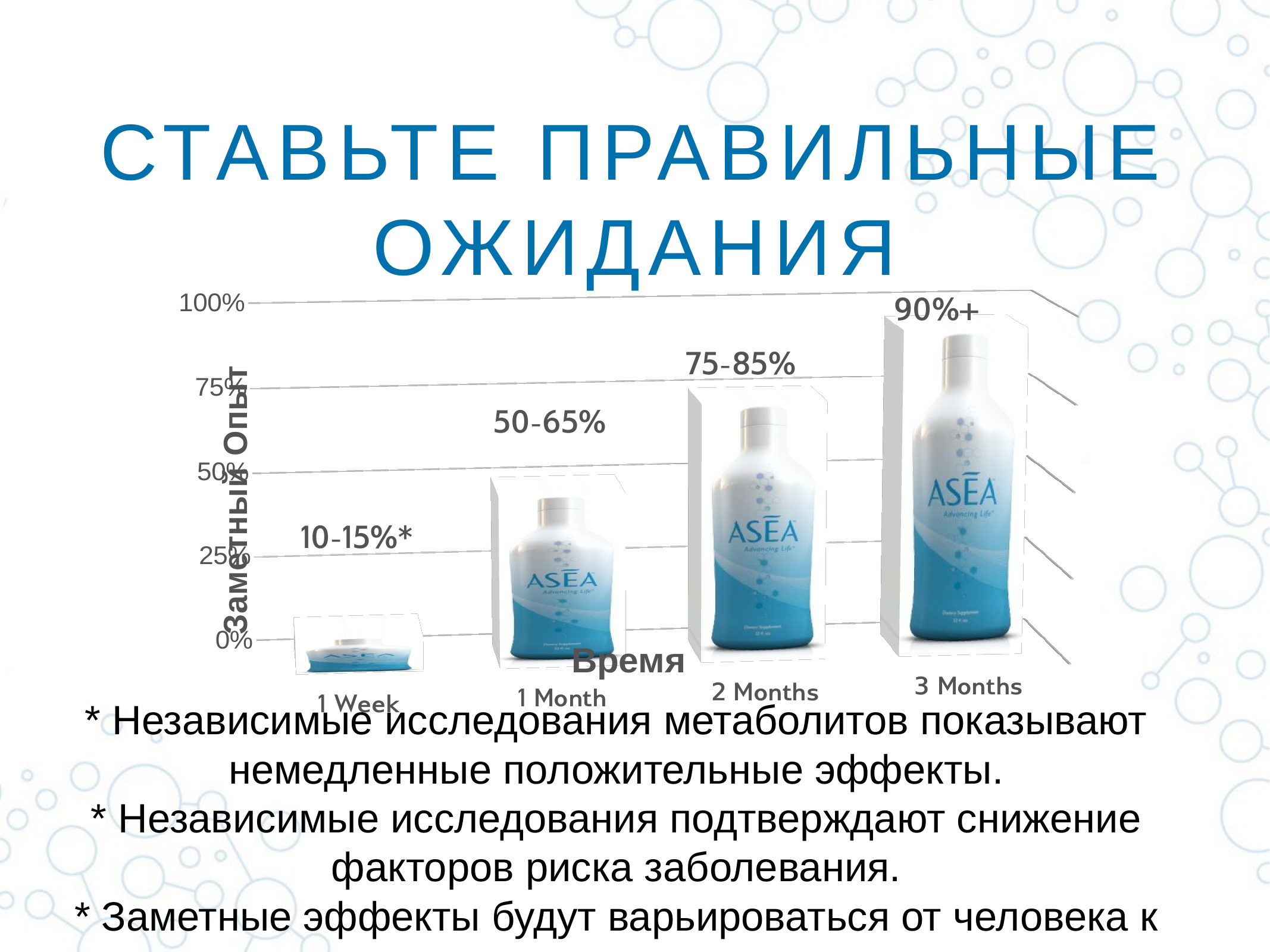

# СТАВЬТЕ ПРАВИЛЬНЫЕ ОЖИДАНИЯ
90%+

[unsupported chart]

75-85%
50-65%
10-15%*
* Независимые исследования метаболитов показывают немедленные положительные эффекты.
* Независимые исследования подтверждают снижение факторов риска заболевания.
* Заметные эффекты будут варьироваться от человека к человеку